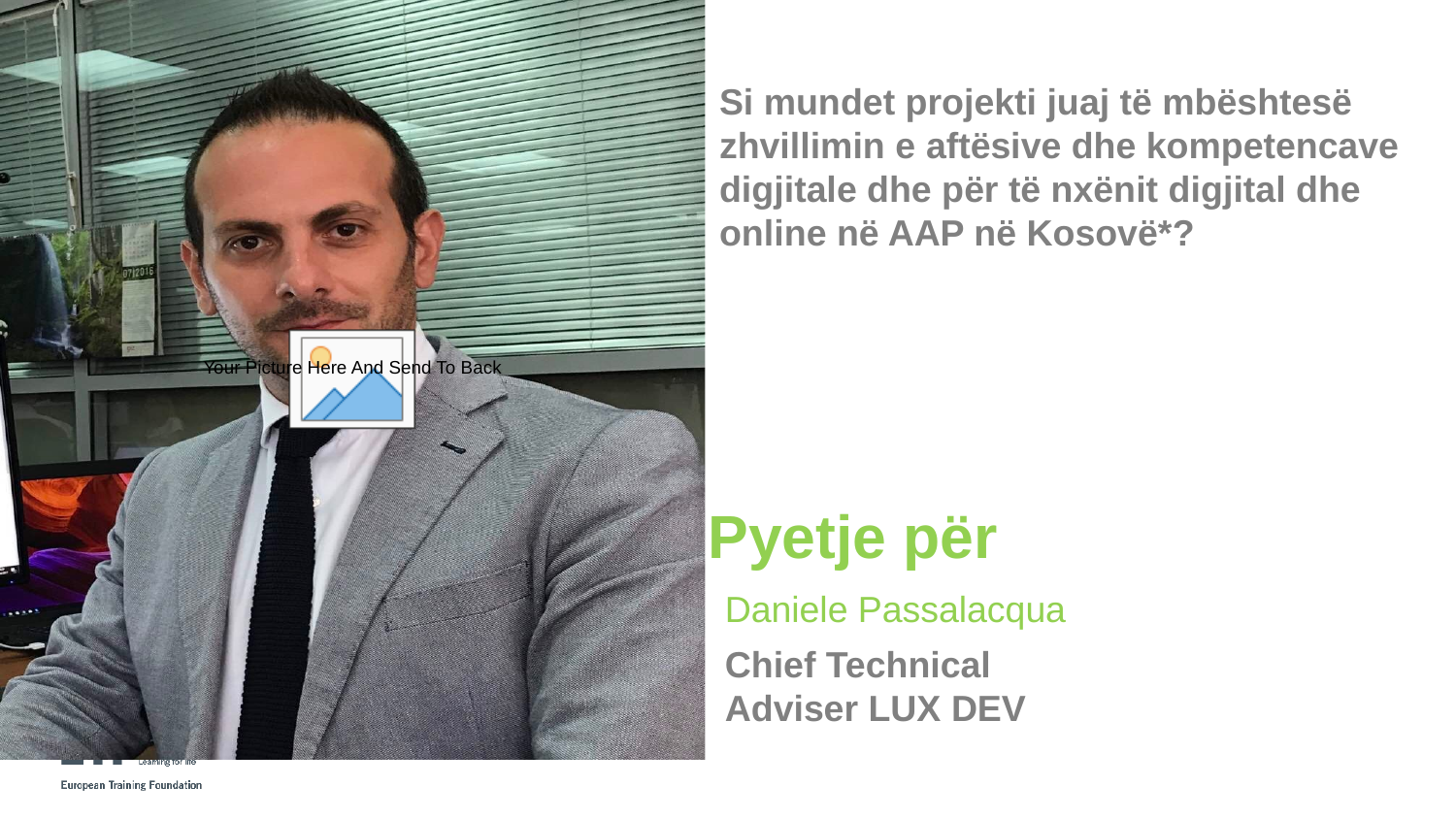

Si mundet projekti juaj të mbështesë zhvillimin e aftësive dhe kompetencave digjitale dhe për të nxënit digjital dhe online në AAP në Kosovë*?

Q&A
Pyetje për
Daniele Passalacqua
Chief Technical Adviser
LUX DEV
Chief Technical Adviser LUX DEV